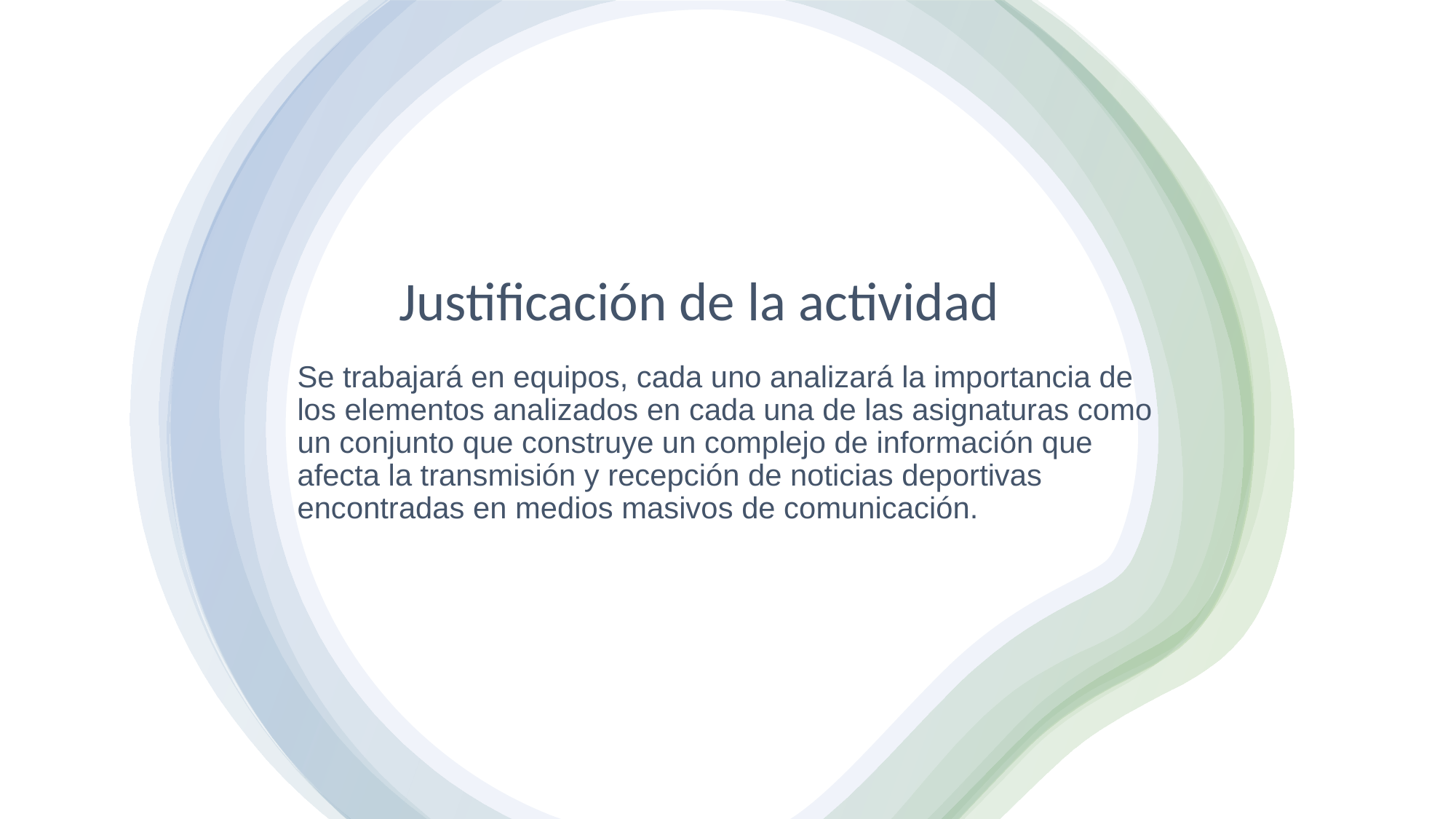

# Justificación de la actividad
Se trabajará en equipos, cada uno analizará la importancia de los elementos analizados en cada una de las asignaturas como un conjunto que construye un complejo de información que afecta la transmisión y recepción de noticias deportivas encontradas en medios masivos de comunicación.